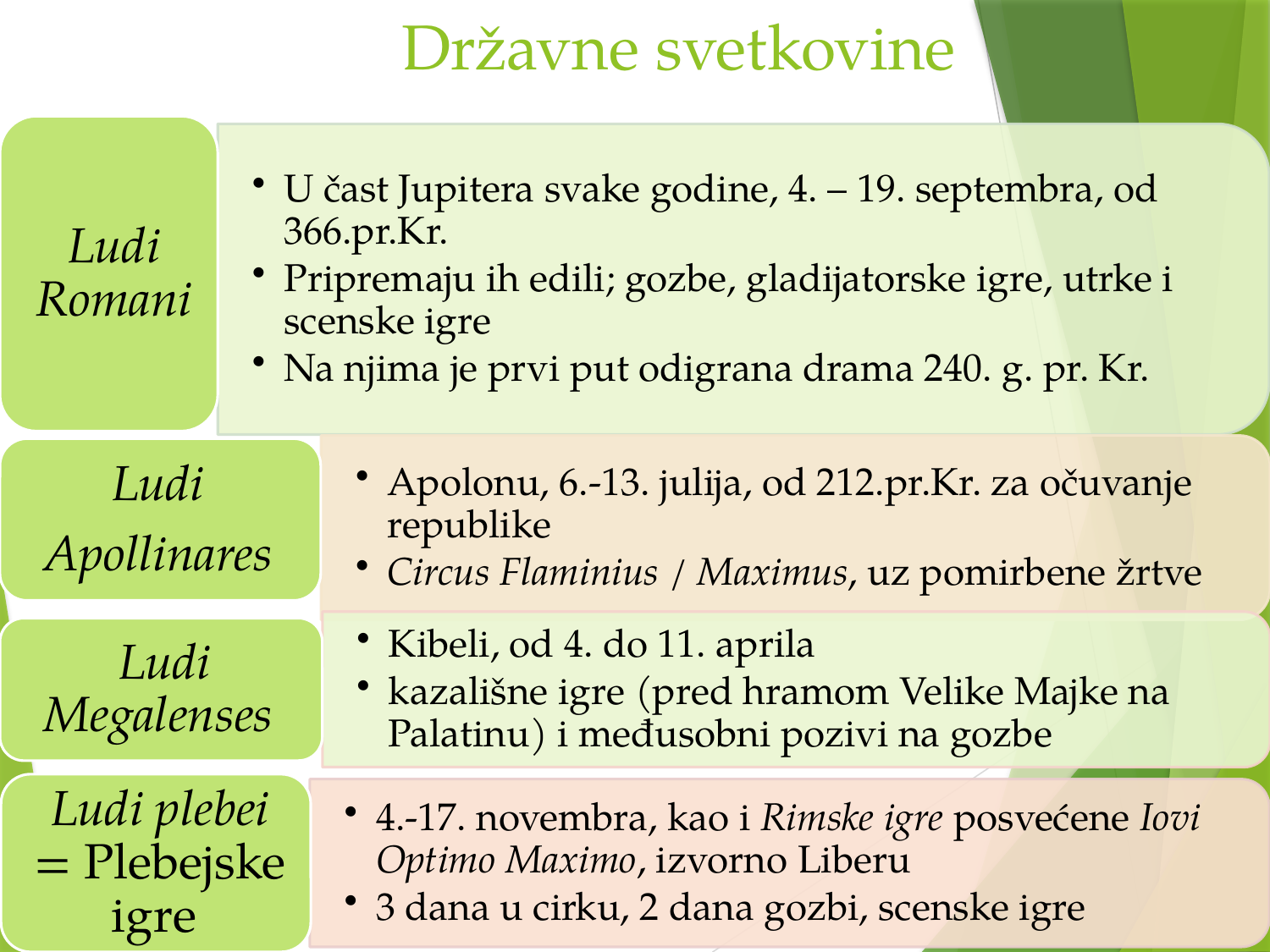

# Državne svetkovine
U čast Jupitera svake godine, 4. – 19. septembra, od 366.pr.Kr.
Pripremaju ih edili; gozbe, gladijatorske igre, utrke i scenske igre
Na njima je prvi put odigrana drama 240. g. pr. Kr.
Ludi Romani
Apolonu, 6.-13. julija, od 212.pr.Kr. za očuvanje republike
Circus Flaminius / Maximus, uz pomirbene žrtve
Ludi
Apollinares
Kibeli, od 4. do 11. aprila
kazališne igre (pred hramom Velike Majke na Palatinu) i međusobni pozivi na gozbe
Ludi Megalenses
4.-17. novembra, kao i Rimske igre posvećene Iovi Optimo Maximo, izvorno Liberu
3 dana u cirku, 2 dana gozbi, scenske igre
Ludi plebei = Plebejske igre